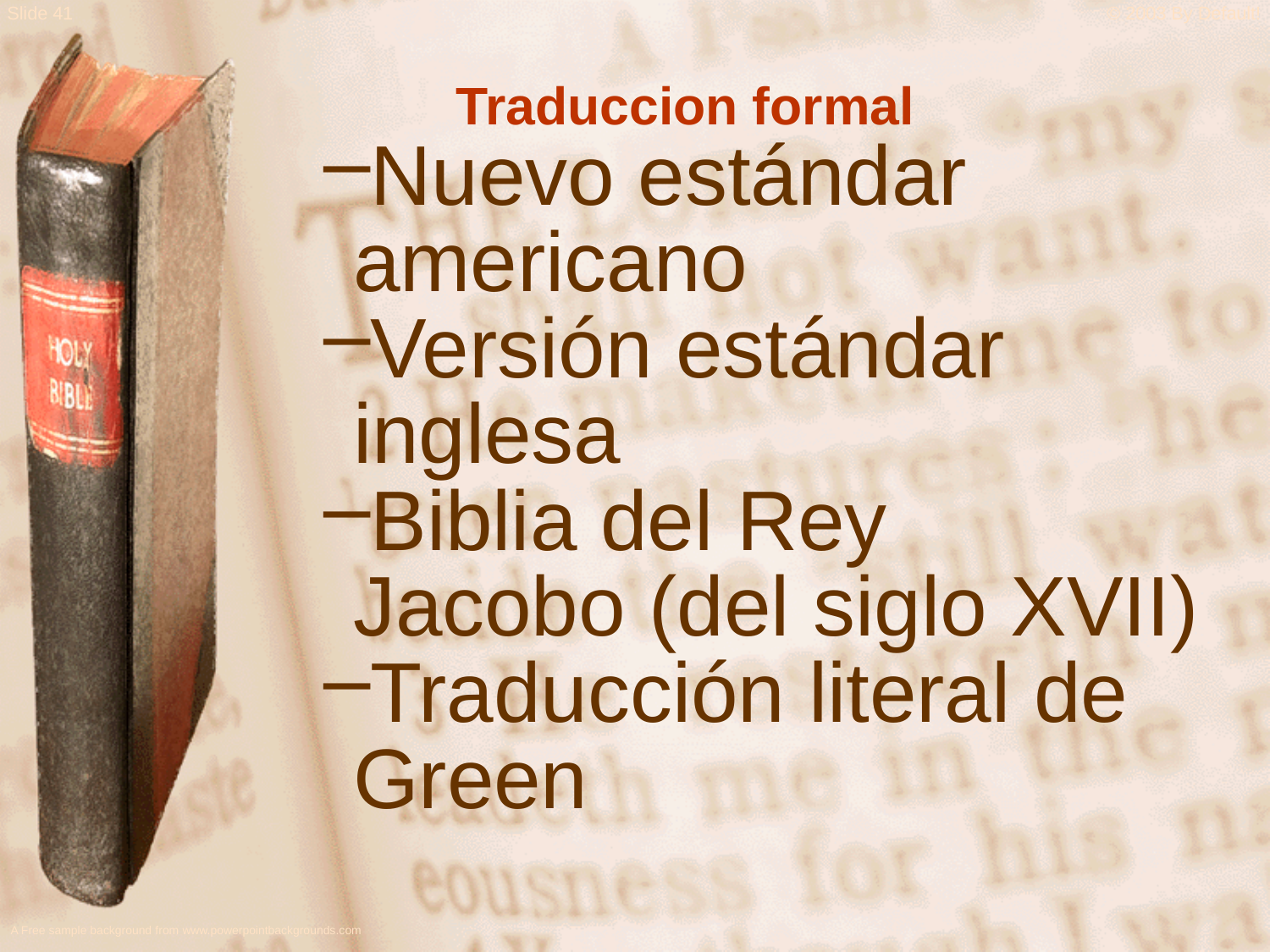

Traduccion formal
Nuevo estándar americano
Versión estándar inglesa
Biblia del Rey Jacobo (del siglo XVII)
Traducción literal de Green